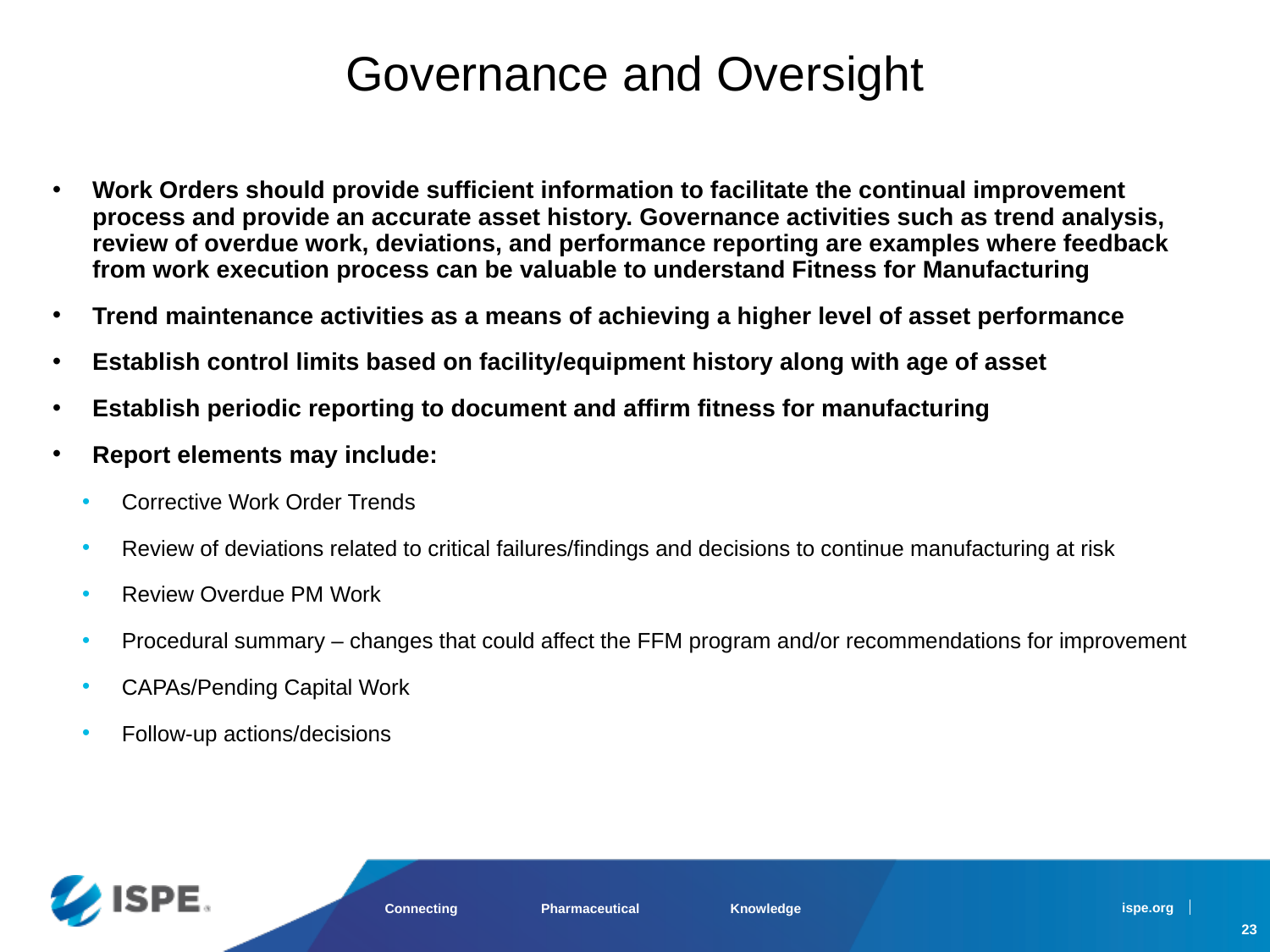

#
Governance and Oversight
Work Orders should provide sufficient information to facilitate the continual improvement process and provide an accurate asset history. Governance activities such as trend analysis, review of overdue work, deviations, and performance reporting are examples where feedback from work execution process can be valuable to understand Fitness for Manufacturing
Trend maintenance activities as a means of achieving a higher level of asset performance
Establish control limits based on facility/equipment history along with age of asset
Establish periodic reporting to document and affirm fitness for manufacturing
Report elements may include:
Corrective Work Order Trends
Review of deviations related to critical failures/findings and decisions to continue manufacturing at risk
Review Overdue PM Work
Procedural summary – changes that could affect the FFM program and/or recommendations for improvement
CAPAs/Pending Capital Work
Follow-up actions/decisions
23